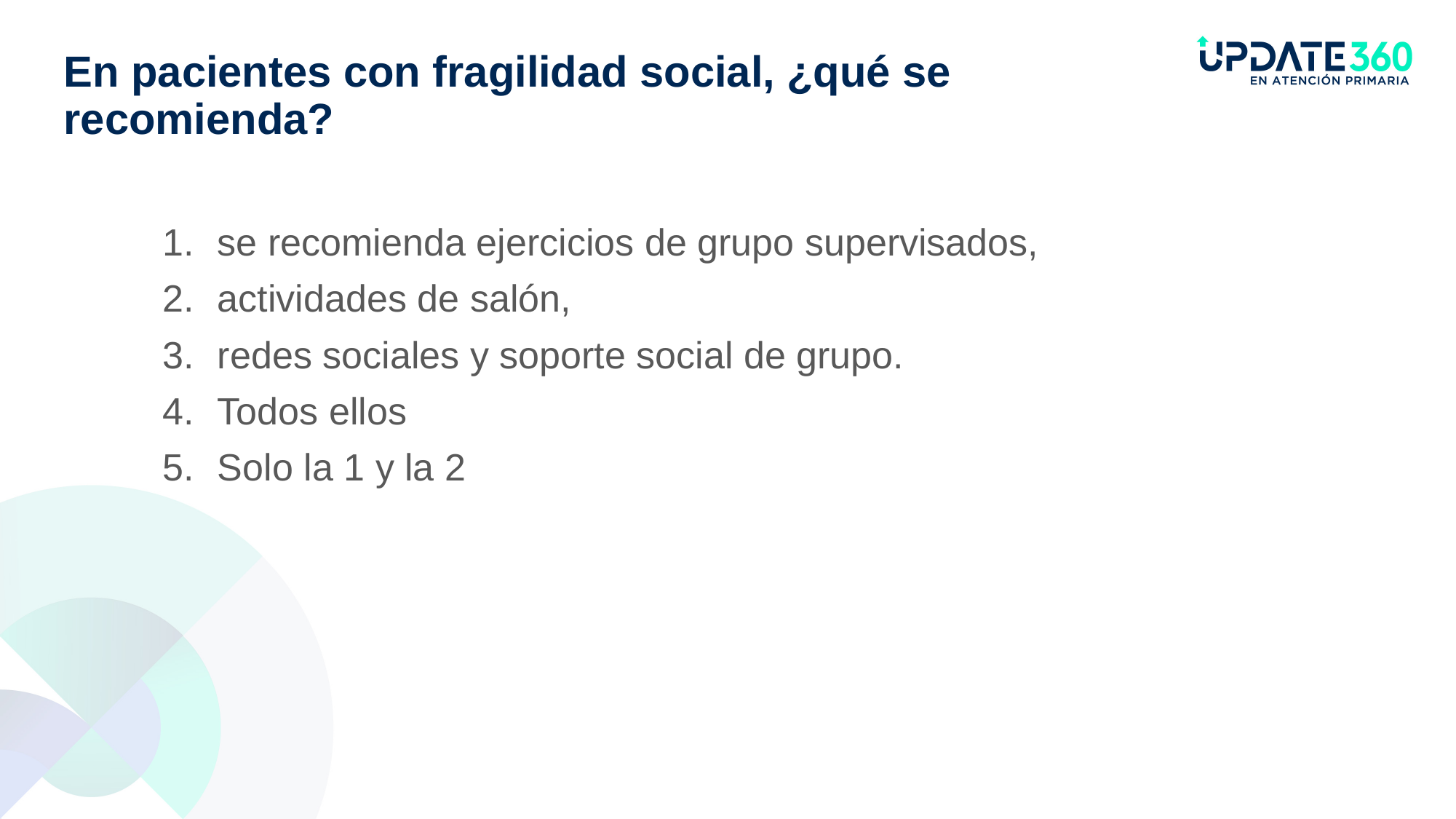

# En pacientes con fragilidad social, ¿qué se recomienda?
se recomienda ejercicios de grupo supervisados,
actividades de salón,
redes sociales y soporte social de grupo.
Todos ellos
Solo la 1 y la 2